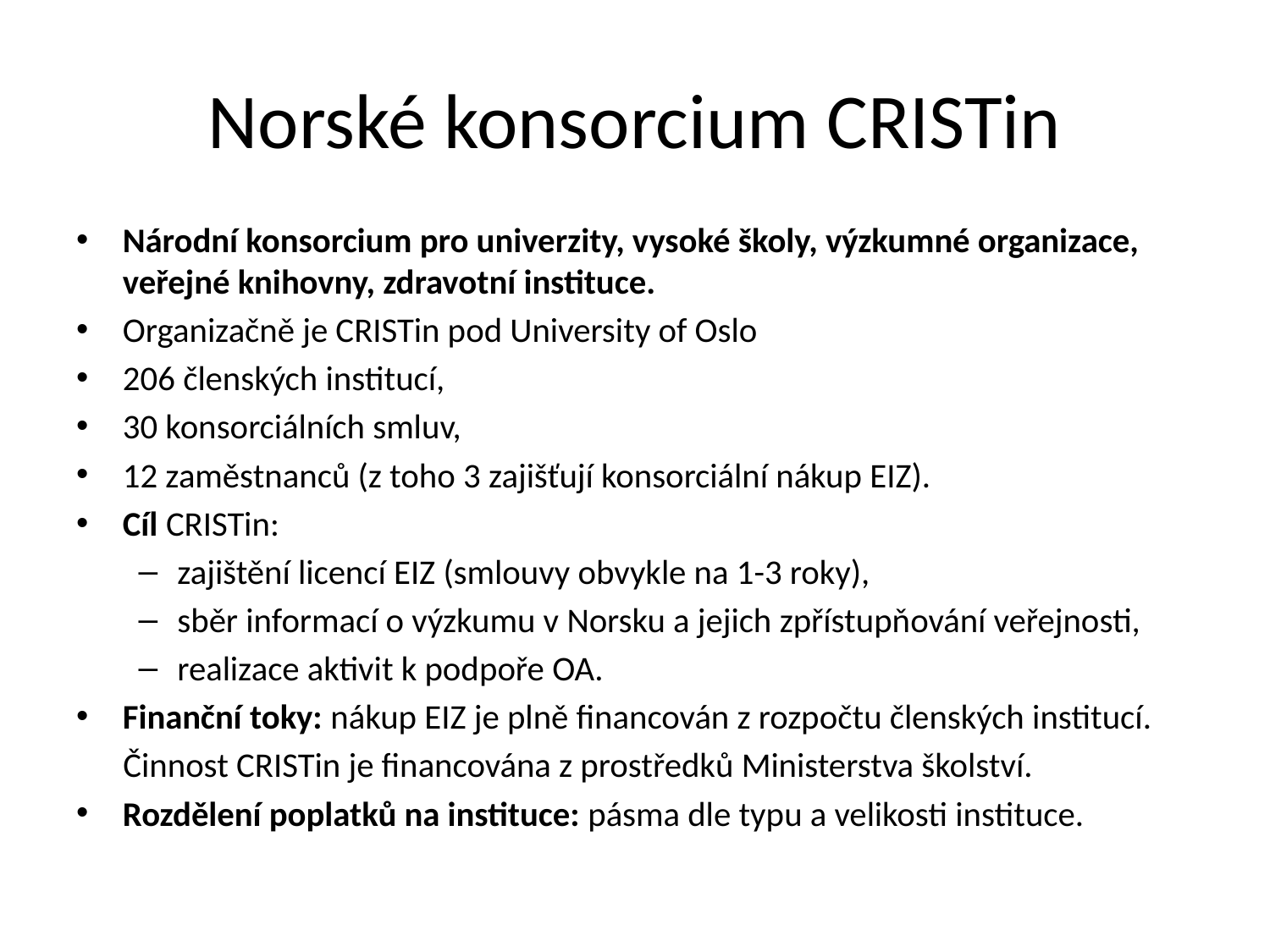

# Norské konsorcium CRISTin
Národní konsorcium pro univerzity, vysoké školy, výzkumné organizace, veřejné knihovny, zdravotní instituce.
Organizačně je CRISTin pod University of Oslo
206 členských institucí,
30 konsorciálních smluv,
12 zaměstnanců (z toho 3 zajišťují konsorciální nákup EIZ).
Cíl CRISTin:
zajištění licencí EIZ (smlouvy obvykle na 1-3 roky),
sběr informací o výzkumu v Norsku a jejich zpřístupňování veřejnosti,
realizace aktivit k podpoře OA.
Finanční toky: nákup EIZ je plně financován z rozpočtu členských institucí.
      Činnost CRISTin je financována z prostředků Ministerstva školství.
Rozdělení poplatků na instituce: pásma dle typu a velikosti instituce.